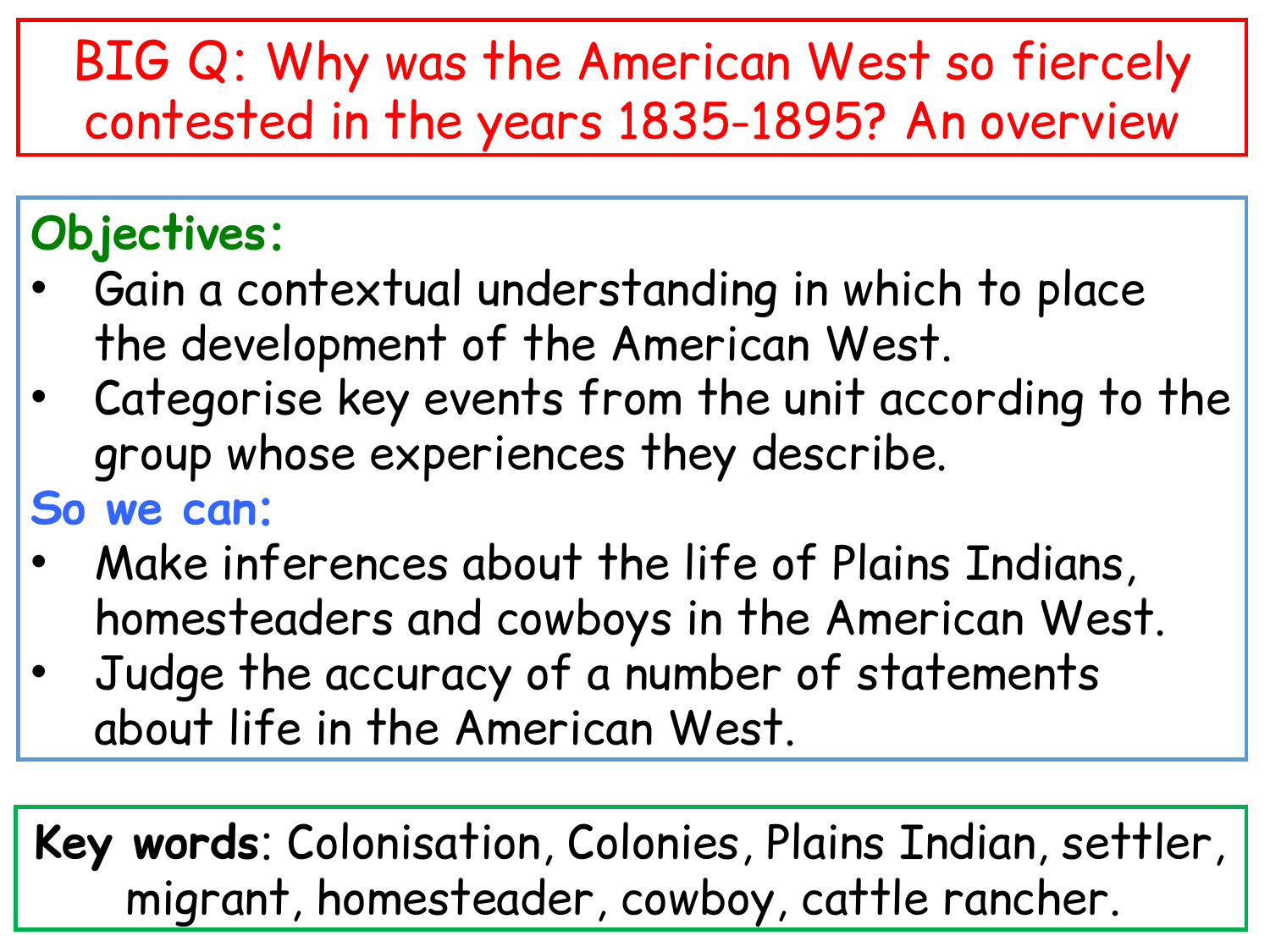

BIG Q: Why was the American West so fiercely contested in the years 1835-1895? An overview
Objectives:
Gain a contextual understanding in which to place the development of the American West.
Categorise key events from the unit according to the group whose experiences they describe.
So we can:
Make inferences about the life of Plains Indians, homesteaders and cowboys in the American West.
Judge the accuracy of a number of statements about life in the American West.
Key words: Colonisation, Colonies, Plains Indian, settler, migrant, homesteader, cowboy, cattle rancher.